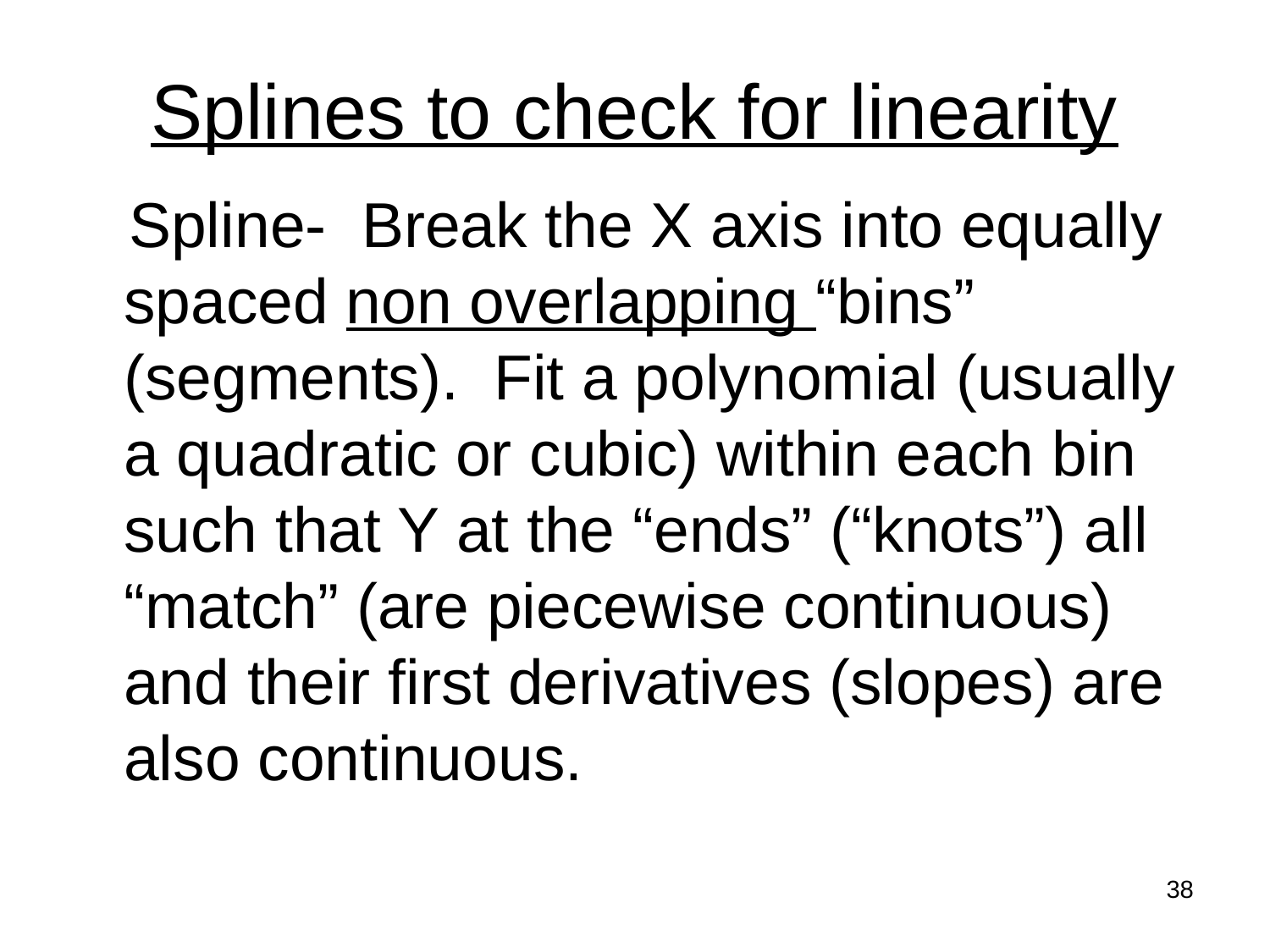

# Splines to check for linearity
   Spline-  Break the X axis into equally spaced non overlapping “bins” (segments).  Fit a polynomial (usually a quadratic or cubic) within each bin such that Y at the “ends” (“knots”) all “match” (are piecewise continuous) and their first derivatives (slopes) are also continuous.
38